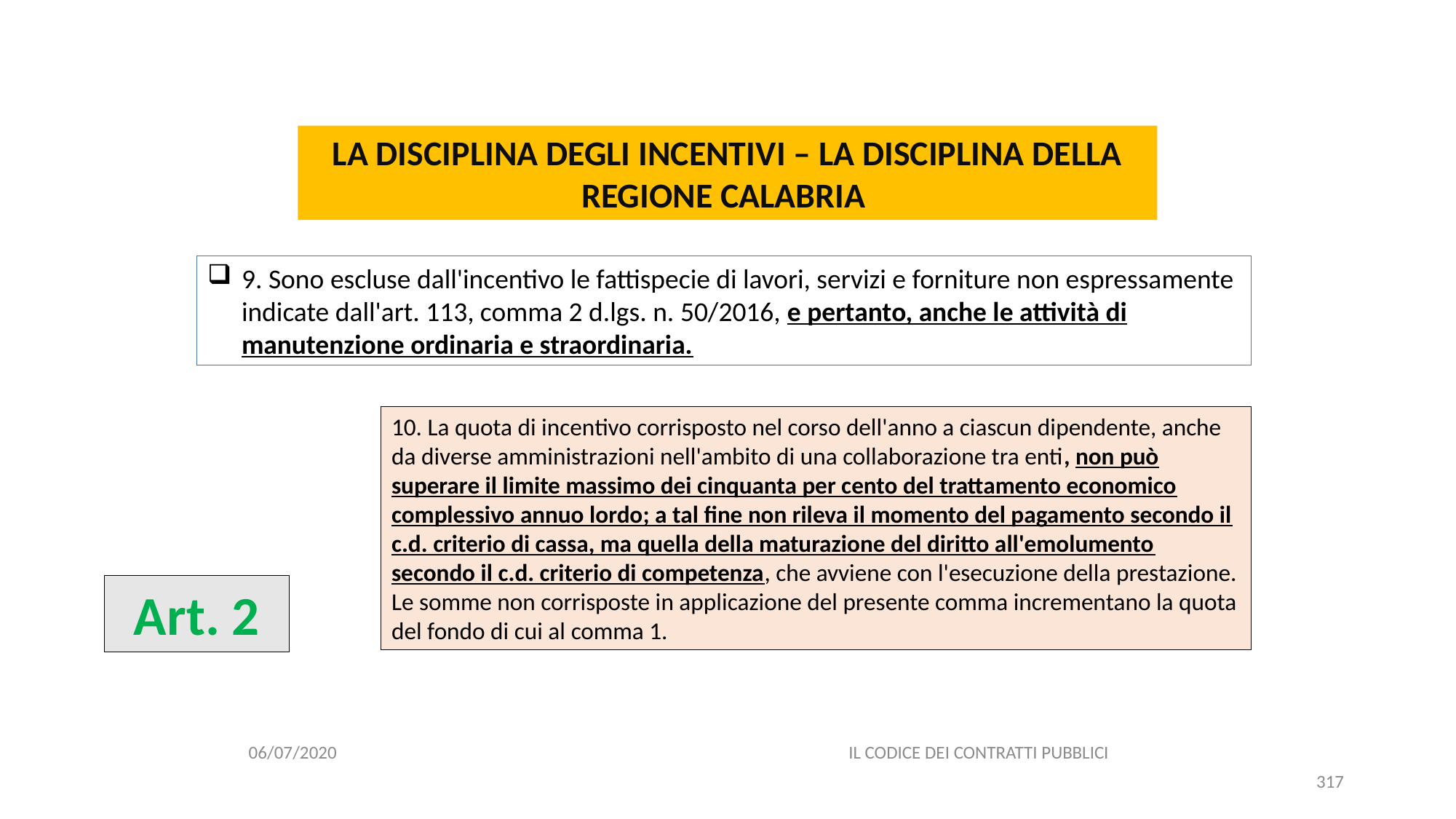

#
LA DISCIPLINA DEGLI INCENTIVI – LA DISCIPLINA DELLA REGIONE CALABRIA
9. Sono escluse dall'incentivo le fattispecie di lavori, servizi e forniture non espressamente indicate dall'art. 113, comma 2 d.lgs. n. 50/2016, e pertanto, anche le attività di manutenzione ordinaria e straordinaria.
10. La quota di incentivo corrisposto nel corso dell'anno a ciascun dipendente, anche da diverse amministrazioni nell'ambito di una collaborazione tra enti, non può superare il limite massimo dei cinquanta per cento del trattamento economico complessivo annuo lordo; a tal fine non rileva il momento del pagamento secondo il c.d. criterio di cassa, ma quella della maturazione del diritto all'emolumento secondo il c.d. criterio di competenza, che avviene con l'esecuzione della prestazione. Le somme non corrisposte in applicazione del presente comma incrementano la quota del fondo di cui al comma 1.
Art. 2

06/07/2020
IL CODICE DEI CONTRATTI PUBBLICI
317